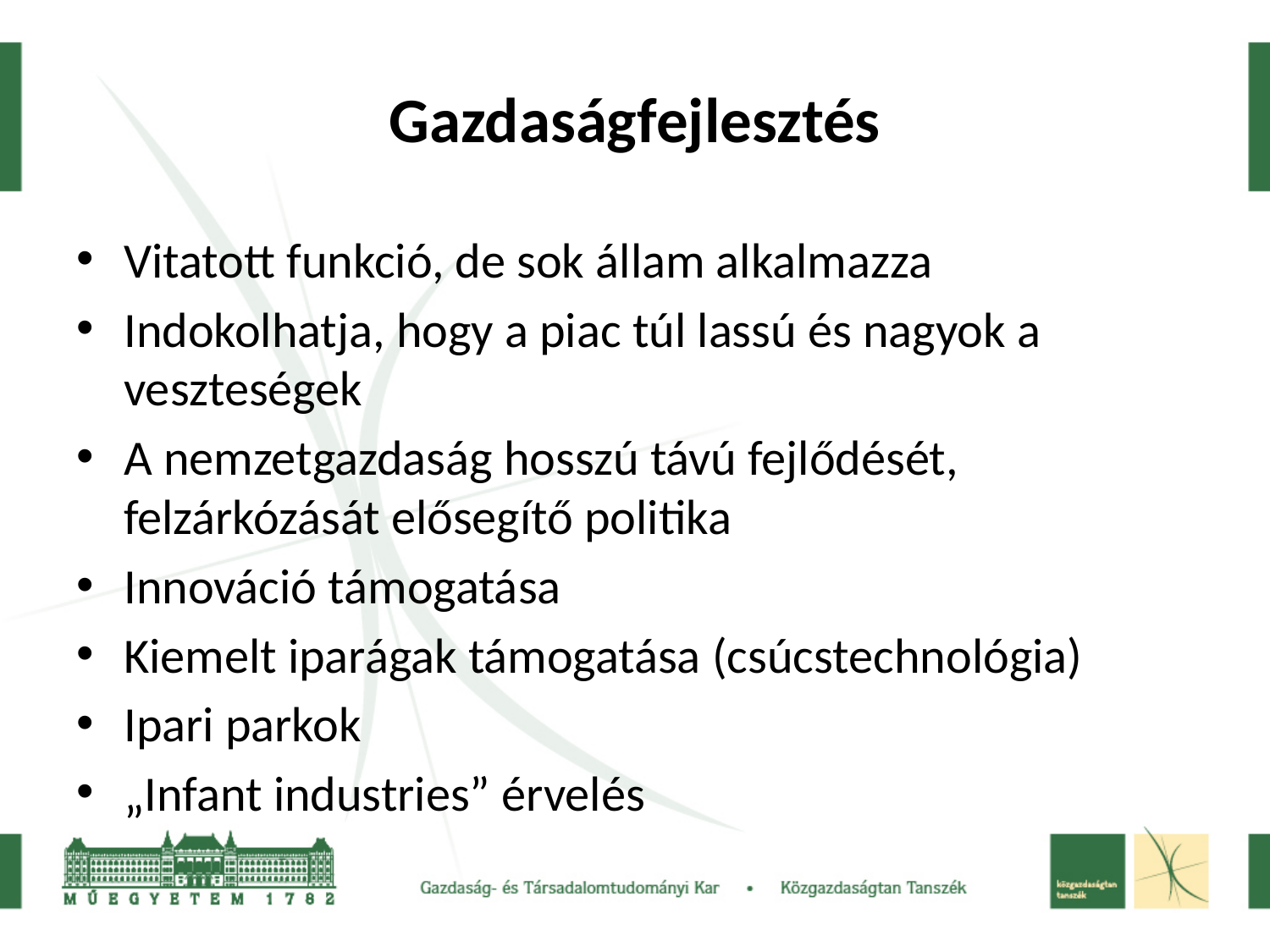

# Gazdaságfejlesztés
Vitatott funkció, de sok állam alkalmazza
Indokolhatja, hogy a piac túl lassú és nagyok a veszteségek
A nemzetgazdaság hosszú távú fejlődését, felzárkózását elősegítő politika
Innováció támogatása
Kiemelt iparágak támogatása (csúcstechnológia)
Ipari parkok
„Infant industries” érvelés